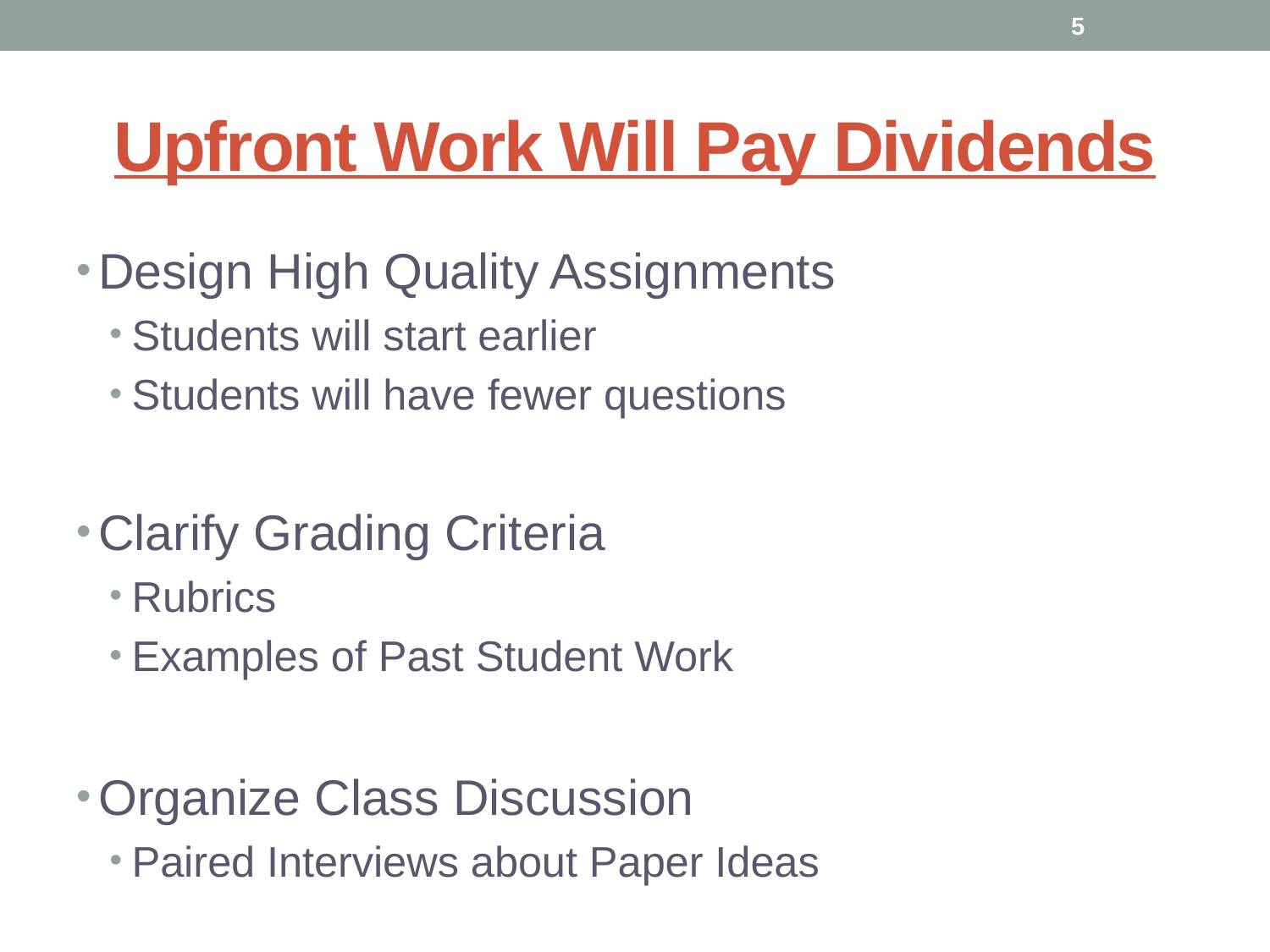

5
# Upfront Work Will Pay Dividends
Design High Quality Assignments
Students will start earlier
Students will have fewer questions

Clarify Grading Criteria
Rubrics
Examples of Past Student Work

Organize Class Discussion
Paired Interviews about Paper Ideas